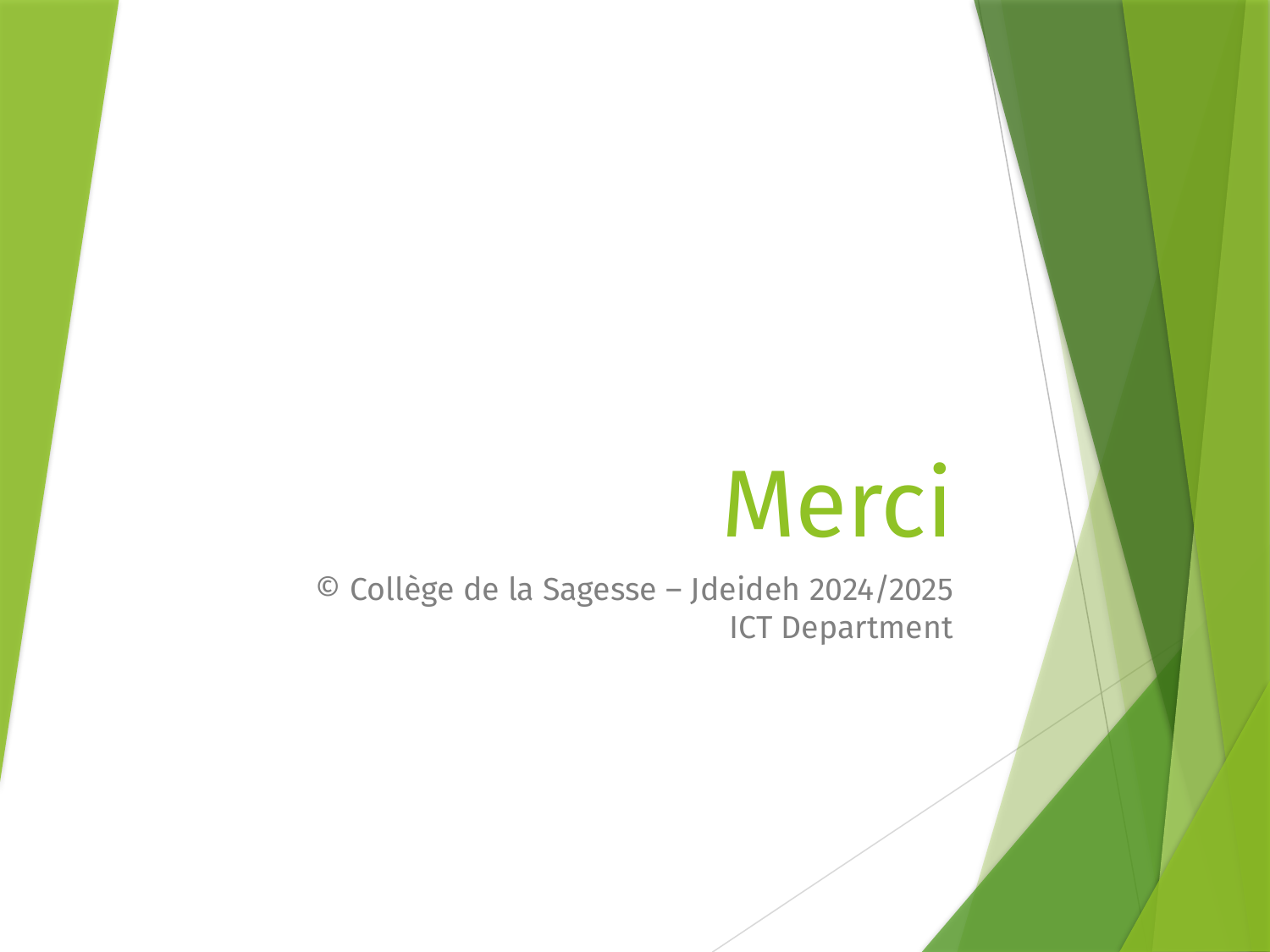

# Merci
© Collège de la Sagesse – Jdeideh 2024/2025
ICT Department